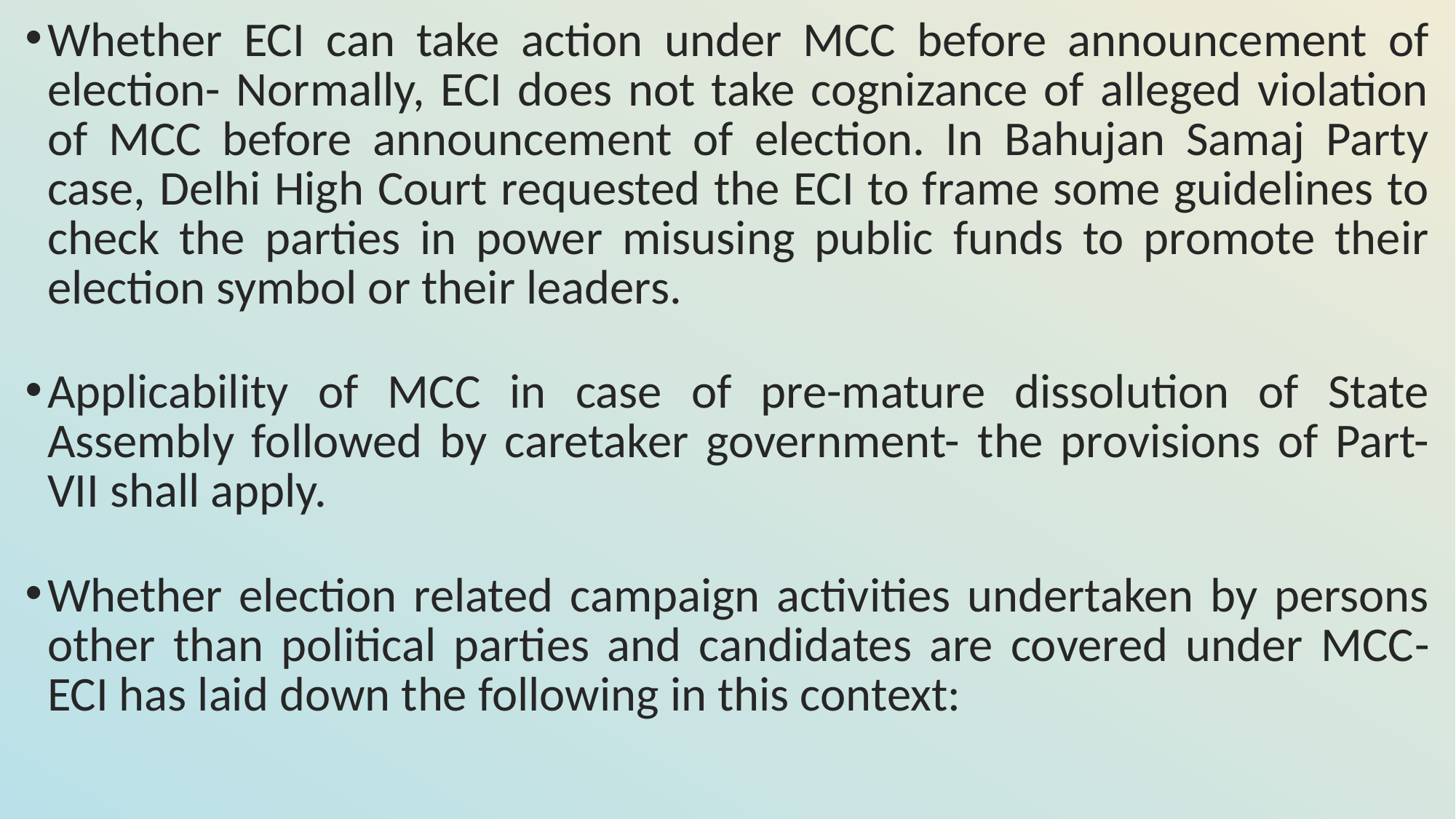

Whether ECI can take action under MCC before announcement of election- Normally, ECI does not take cognizance of alleged violation of MCC before announcement of election. In Bahujan Samaj Party case, Delhi High Court requested the ECI to frame some guidelines to check the parties in power misusing public funds to promote their election symbol or their leaders.

Applicability of MCC in case of pre-mature dissolution of State Assembly followed by caretaker government- the provisions of Part- VII shall apply.

Whether election related campaign activities undertaken by persons other than political parties and candidates are covered under MCC- ECI has laid down the following in this context: